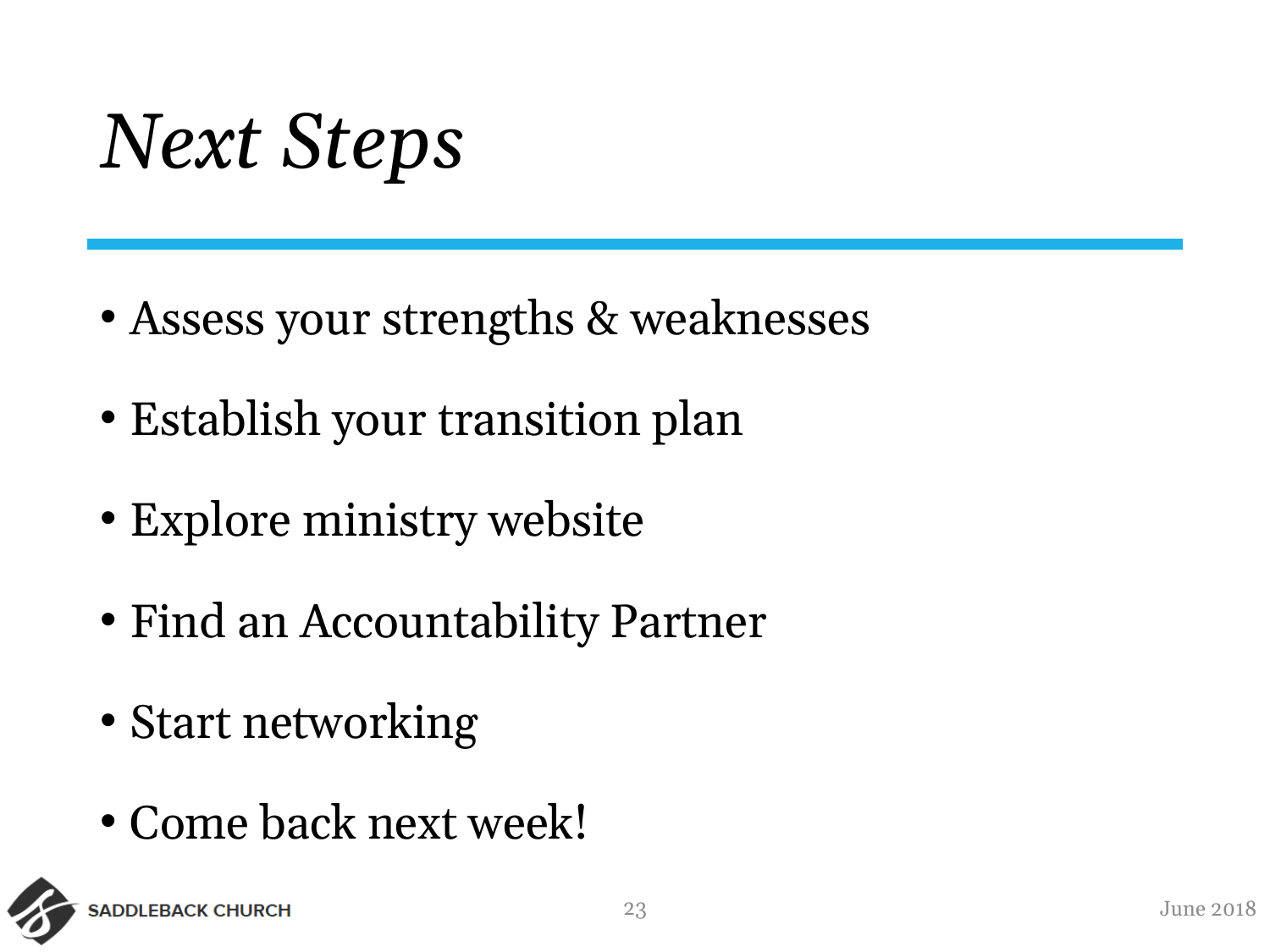

# Next Steps
Assess your strengths & weaknesses
Establish your transition plan
Explore ministry website
Find an Accountability Partner
Start networking
Come back next week!
23
June 2018